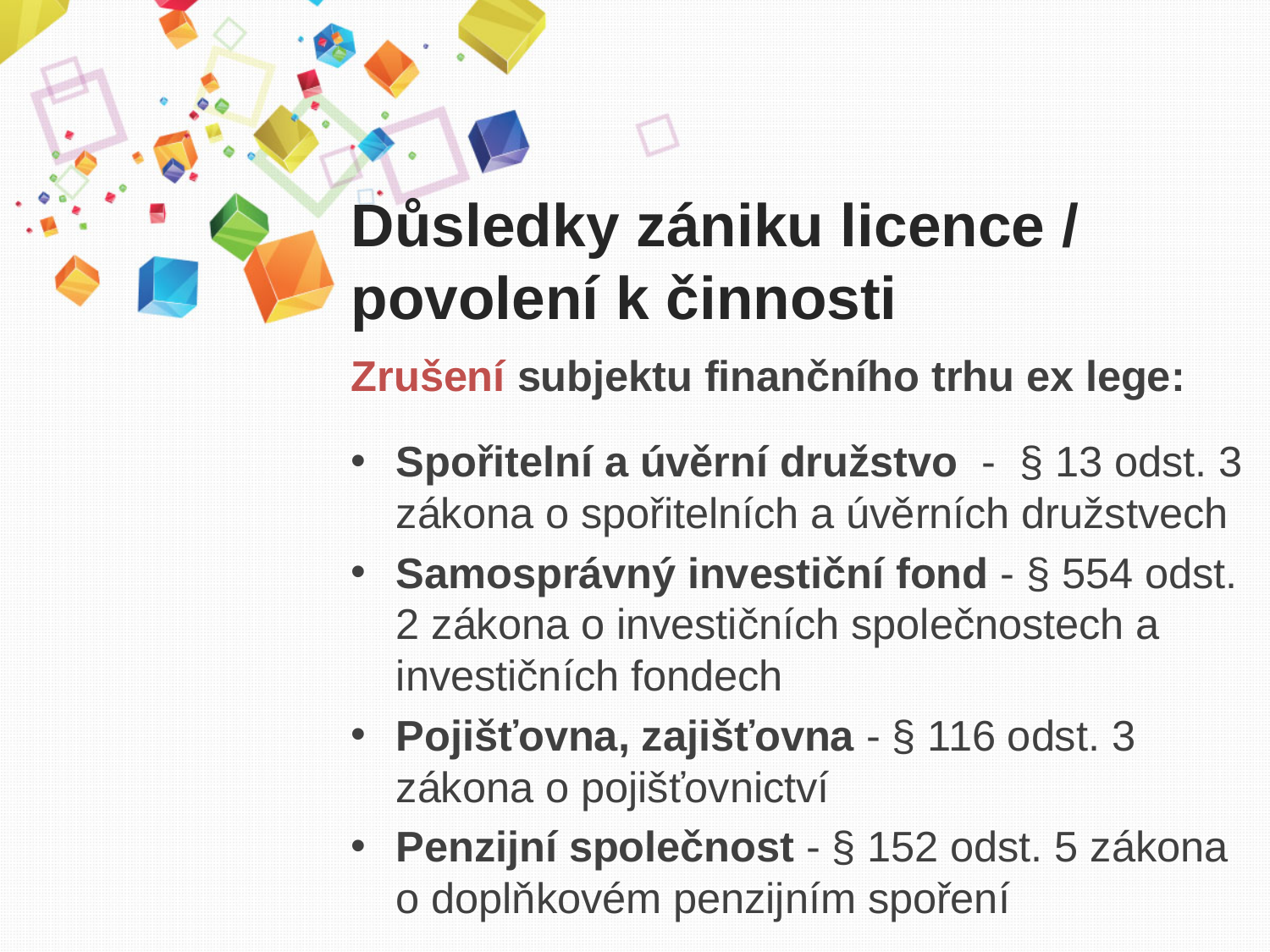

# Důsledky zániku licence / povolení k činnosti
Zrušení subjektu finančního trhu ex lege:

Spořitelní a úvěrní družstvo  -  § 13 odst. 3 zákona o spořitelních a úvěrních družstvech
Samosprávný investiční fond - § 554 odst. 2 zákona o investičních společnostech a investičních fondech
Pojišťovna, zajišťovna - § 116 odst. 3 zákona o pojišťovnictví
Penzijní společnost - § 152 odst. 5 zákona o doplňkovém penzijním spoření